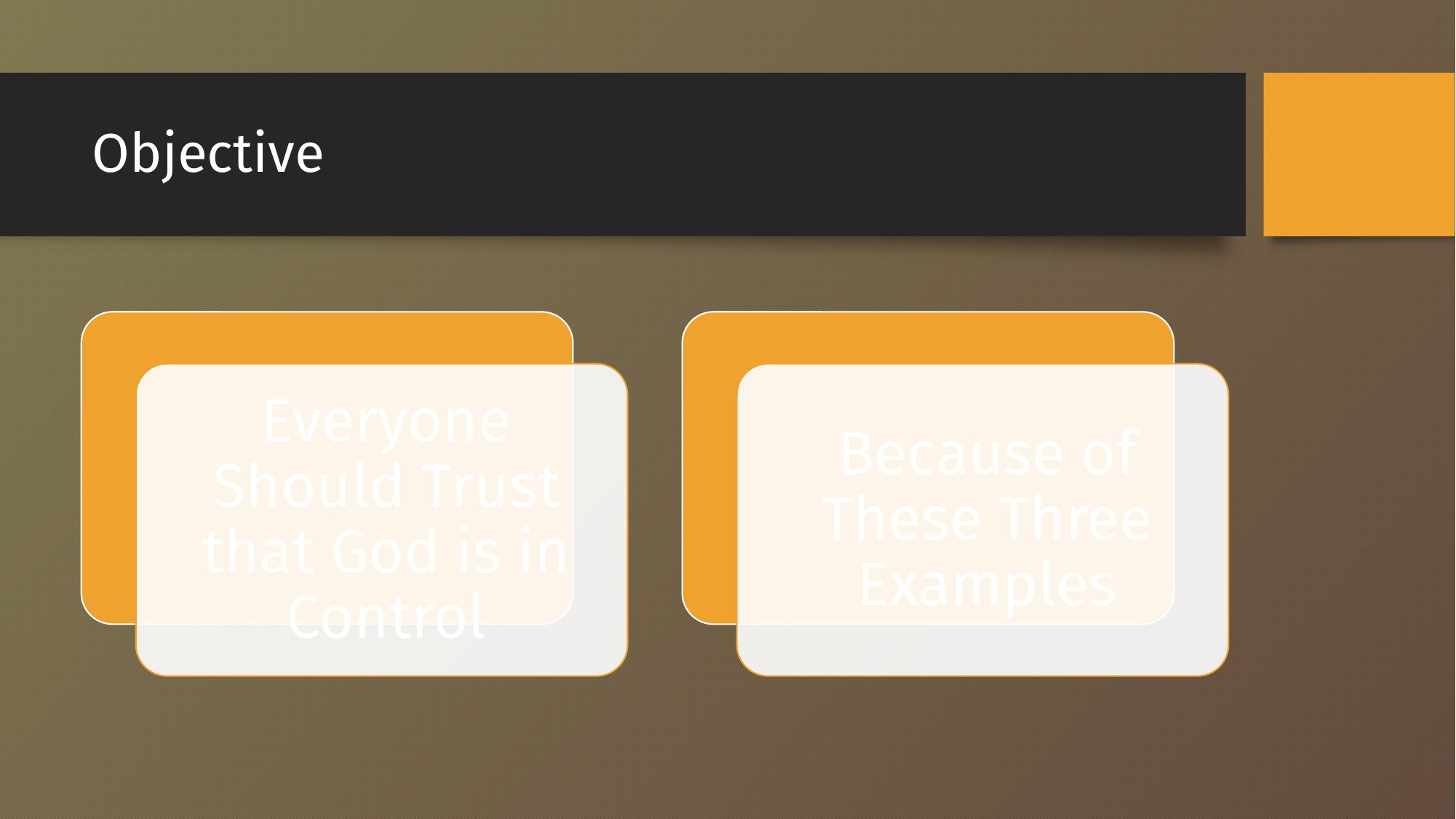

# Objective
Everyone Should Trust that God is in Control
Because of These Three Examples